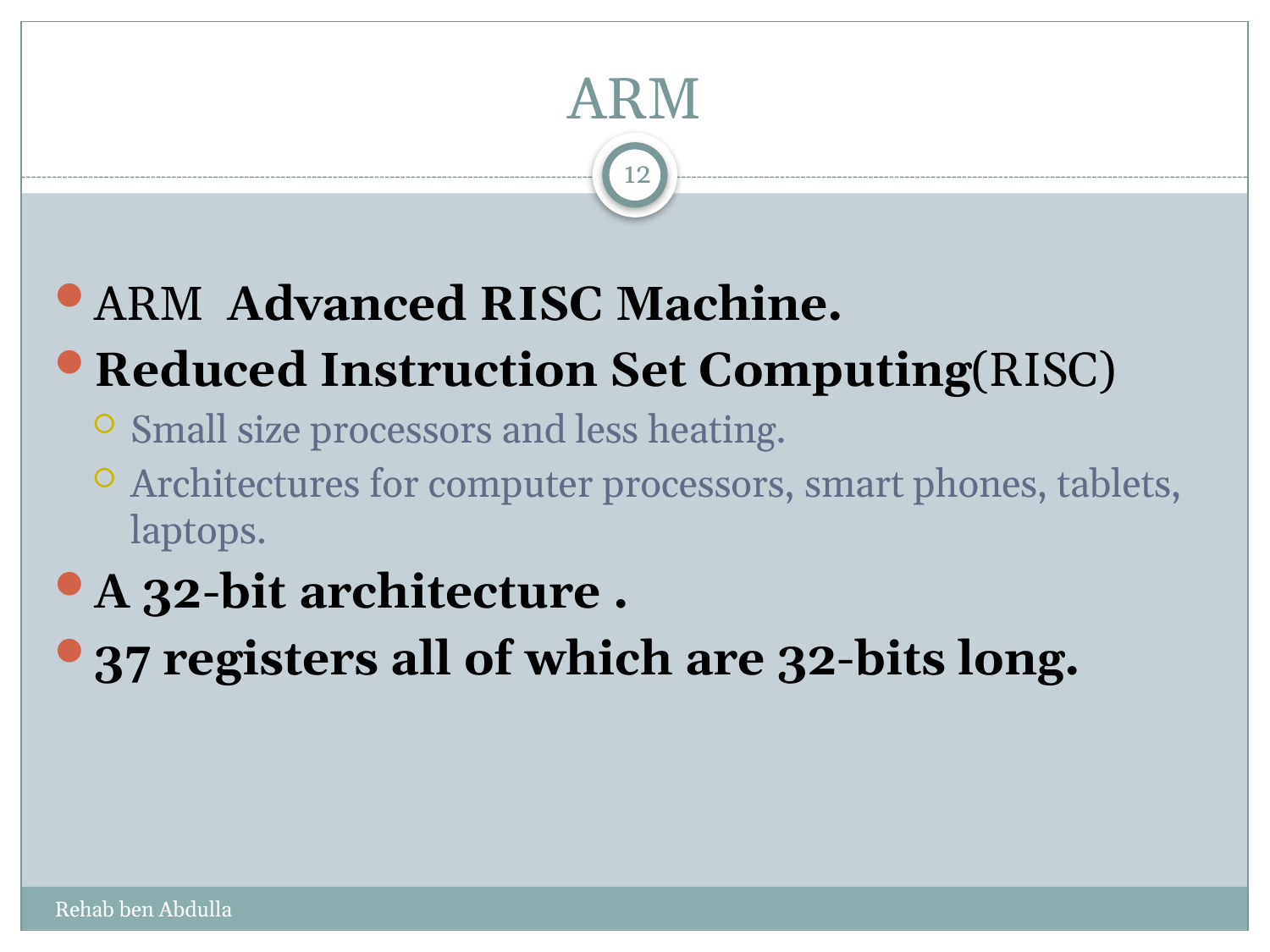

# ARM
12
ARM  Advanced RISC Machine.
Reduced Instruction Set Computing(RISC)
Small size processors and less heating.
Architectures for computer processors, smart phones, tablets, laptops.
A 32-bit architecture .
37 registers all of which are 32-bits long.

Rehab ben Abdulla